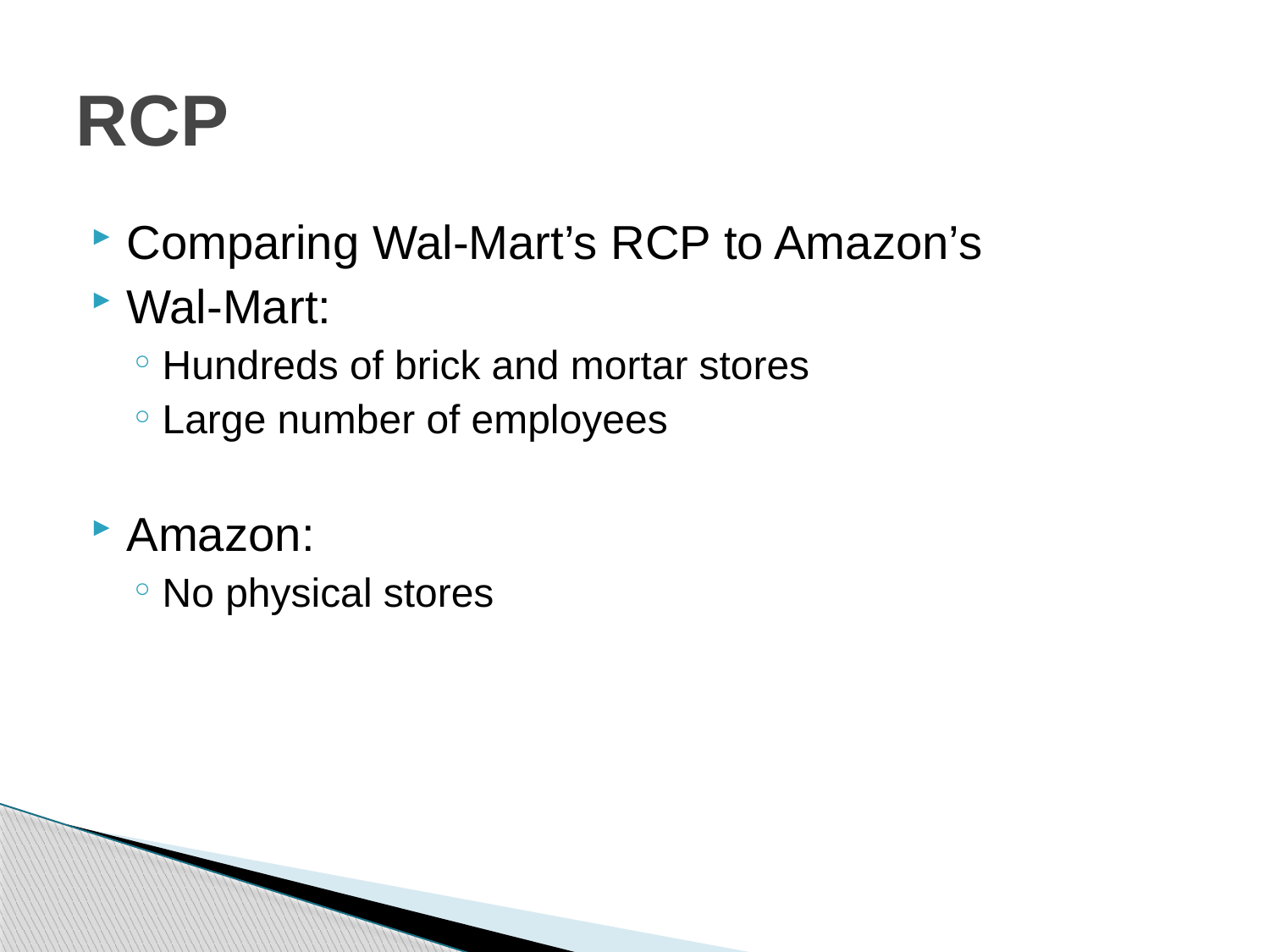

# RCP
Comparing Wal-Mart’s RCP to Amazon’s
Wal-Mart:
Hundreds of brick and mortar stores
Large number of employees

Amazon:
No physical stores